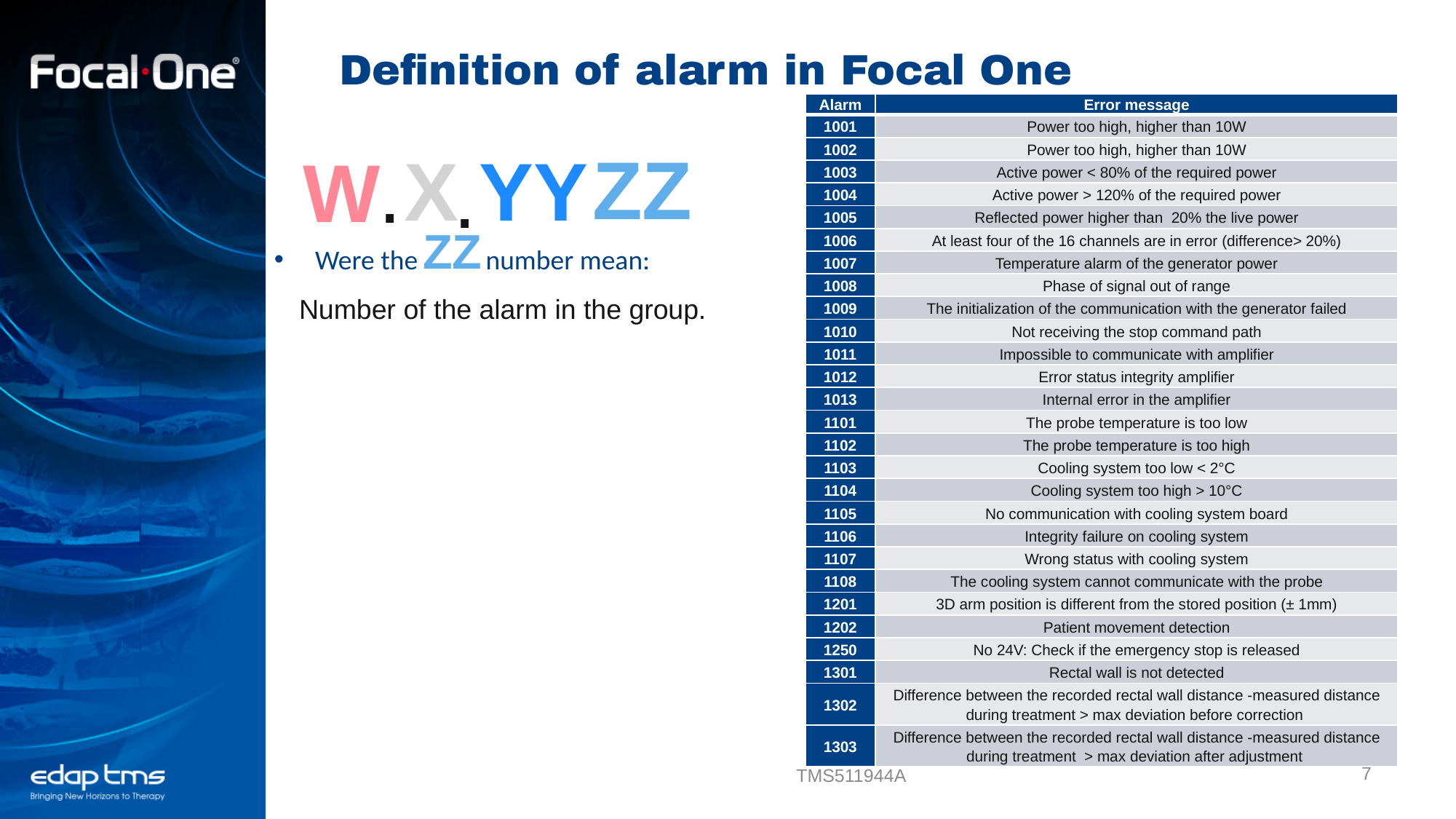

# Definition of alarm in Focal One
| Alarm | Error message |
| --- | --- |
| 1001 | Power too high, higher than 10W |
| 1002 | Power too high, higher than 10W |
| 1003 | Active power < 80% of the required power |
| 1004 | Active power > 120% of the required power |
| 1005 | Reflected power higher than 20% the live power |
| 1006 | At least four of the 16 channels are in error (difference> 20%) |
| 1007 | Temperature alarm of the generator power |
| 1008 | Phase of signal out of range |
| 1009 | The initialization of the communication with the generator failed |
| 1010 | Not receiving the stop command path |
| 1011 | Impossible to communicate with amplifier |
| 1012 | Error status integrity amplifier |
| 1013 | Internal error in the amplifier |
| 1101 | The probe temperature is too low |
| 1102 | The probe temperature is too high |
| 1103 | Cooling system too low < 2°C |
| 1104 | Cooling system too high > 10°C |
| 1105 | No communication with cooling system board |
| 1106 | Integrity failure on cooling system |
| 1107 | Wrong status with cooling system |
| 1108 | The cooling system cannot communicate with the probe |
| 1201 | 3D arm position is different from the stored position (± 1mm) |
| 1202 | Patient movement detection |
| 1250 | No 24V: Check if the emergency stop is released |
| 1301 | Rectal wall is not detected |
| 1302 | Difference between the recorded rectal wall distance -measured distance during treatment > max deviation before correction |
| 1303 | Difference between the recorded rectal wall distance -measured distance during treatment > max deviation after adjustment |
ZZ
X
YY
W
.
.
ZZ
Were the           number mean:
 Number of the alarm in the group.
7
TMS511944A